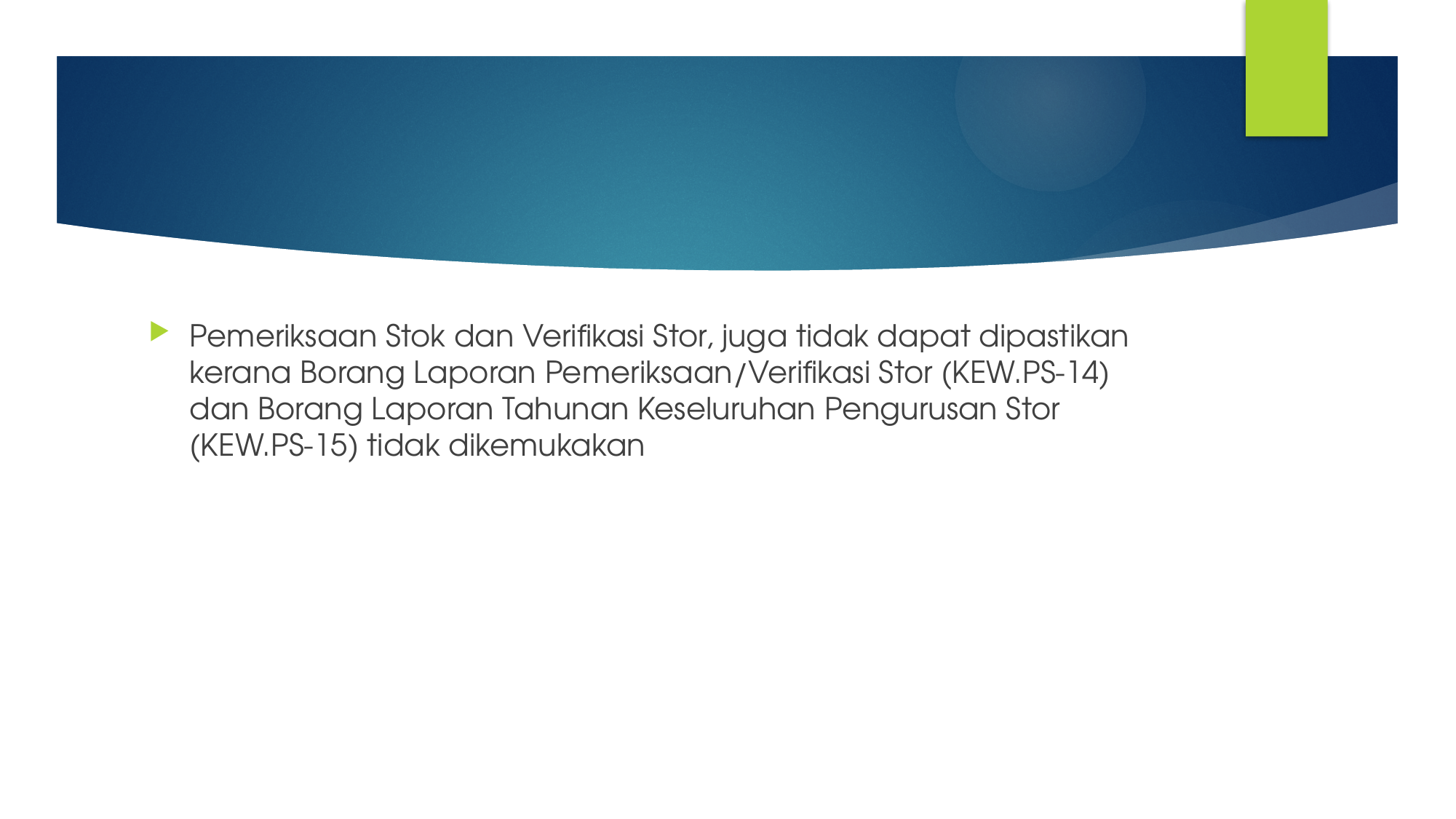

#
Pemeriksaan Stok dan Verifikasi Stor, juga tidak dapat dipastikan kerana Borang Laporan Pemeriksaan/Verifikasi Stor (KEW.PS-14) dan Borang Laporan Tahunan Keseluruhan Pengurusan Stor (KEW.PS-15) tidak dikemukakan